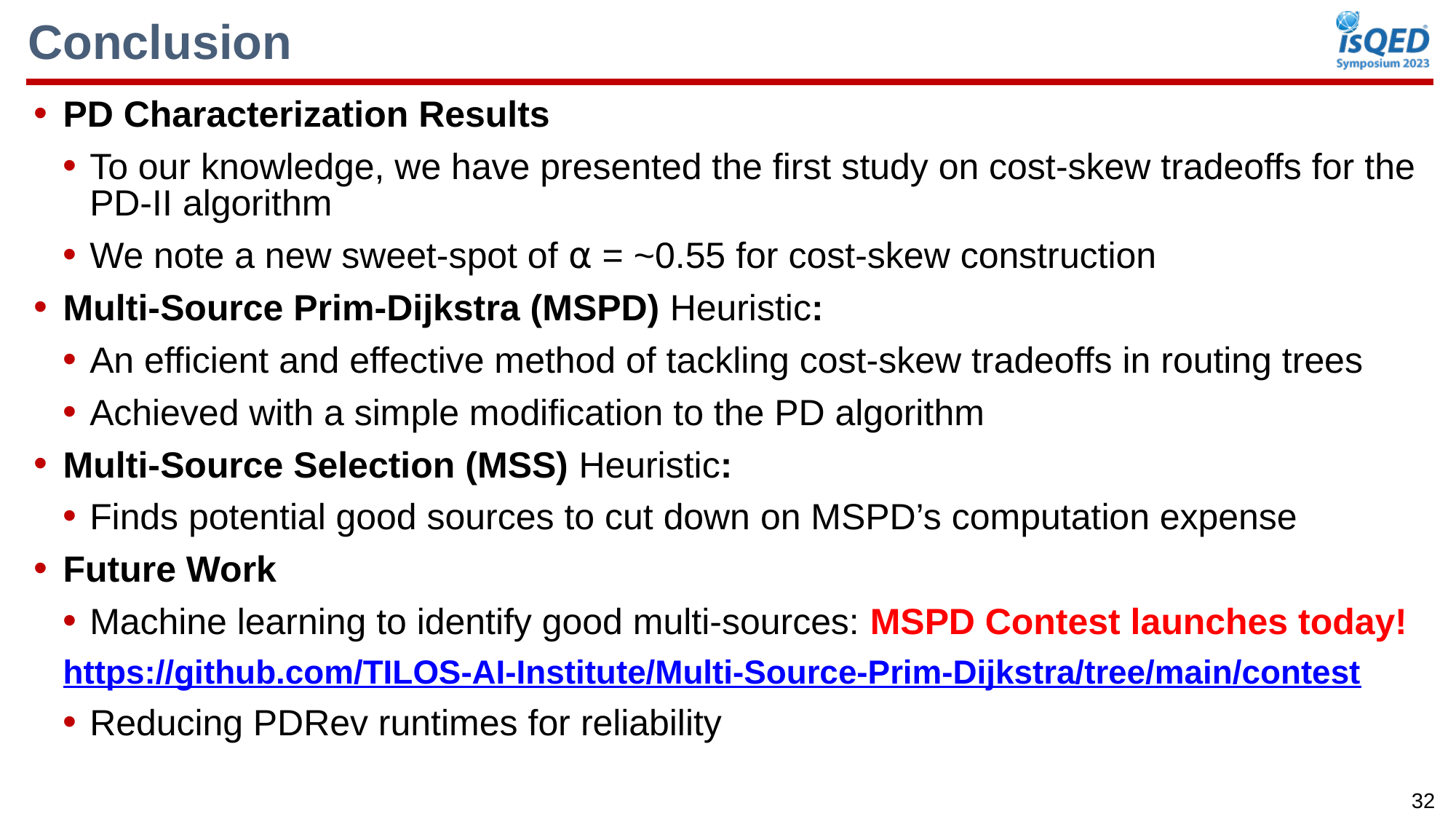

Conclusion
PD Characterization Results
To our knowledge, we have presented the first study on cost-skew tradeoffs for the PD-II algorithm
We note a new sweet-spot of ⍺ = ~0.55 for cost-skew construction
Multi-Source Prim-Dijkstra (MSPD) Heuristic:
An efficient and effective method of tackling cost-skew tradeoffs in routing trees
Achieved with a simple modification to the PD algorithm
Multi-Source Selection (MSS) Heuristic:
Finds potential good sources to cut down on MSPD’s computation expense
Future Work
Machine learning to identify good multi-sources: MSPD Contest launches today!
https://github.com/TILOS-AI-Institute/Multi-Source-Prim-Dijkstra/tree/main/contest
Reducing PDRev runtimes for reliability
32